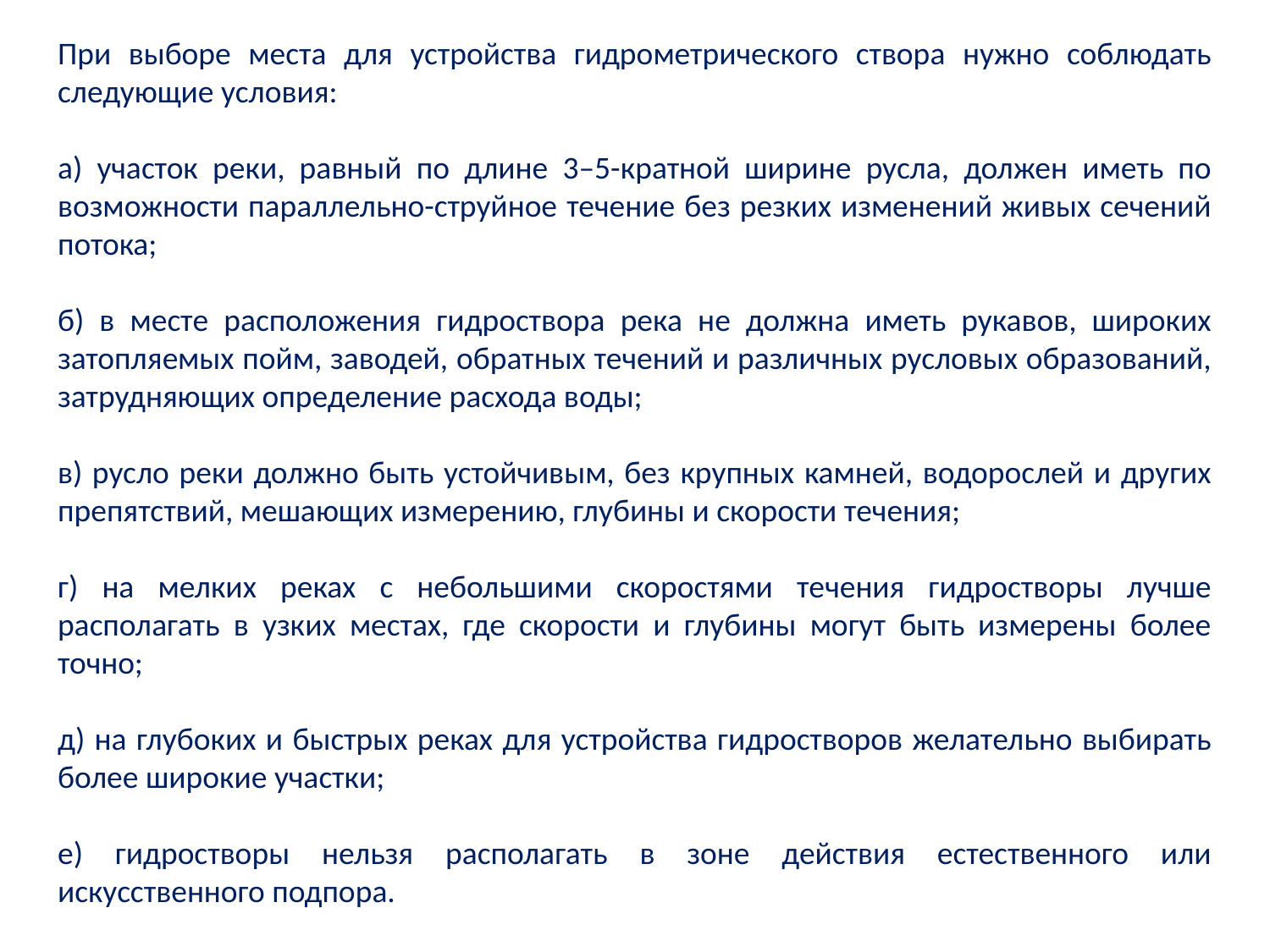

При выборе места для устройства гидрометрического створа нужно соблюдать следующие условия:

а) участок реки, равный по длине 3–5-кратной ширине русла, должен иметь по возможности параллельно-струйное течение без резких изменений живых сечений потока;

б) в месте расположения гидроствора река не должна иметь рукавов, широких затопляемых пойм, заводей, обратных течений и различных русловых образований, затрудняющих определение расхода воды;

в) русло реки должно быть устойчивым, без крупных камней, водорослей и других препятствий, мешающих измерению, глубины и скорости течения;

г) на мелких реках с небольшими скоростями течения гидростворы лучше располагать в узких местах, где скорости и глубины могут быть измерены более точно;

д) на глубоких и быстрых реках для устройства гидростворов желательно выбирать более широкие участки;

е) гидростворы нельзя располагать в зоне действия естественного или искусственного подпора.